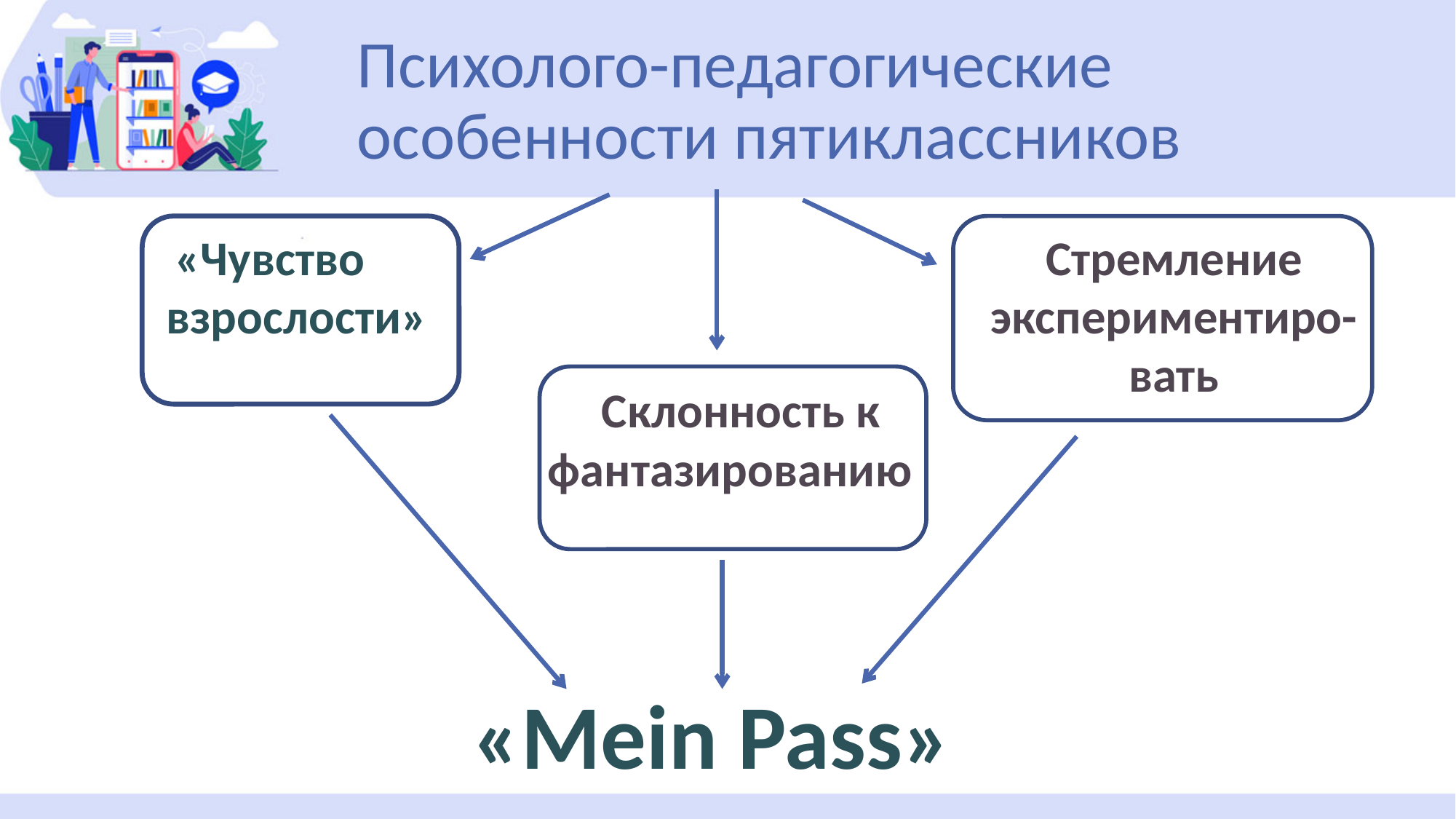

# Психолого-педагогические особенности пятиклассников

«Чувство      взрослости»

 Склонность к фантазированию

Стремление экспериментиро-вать

«Mein Pass»